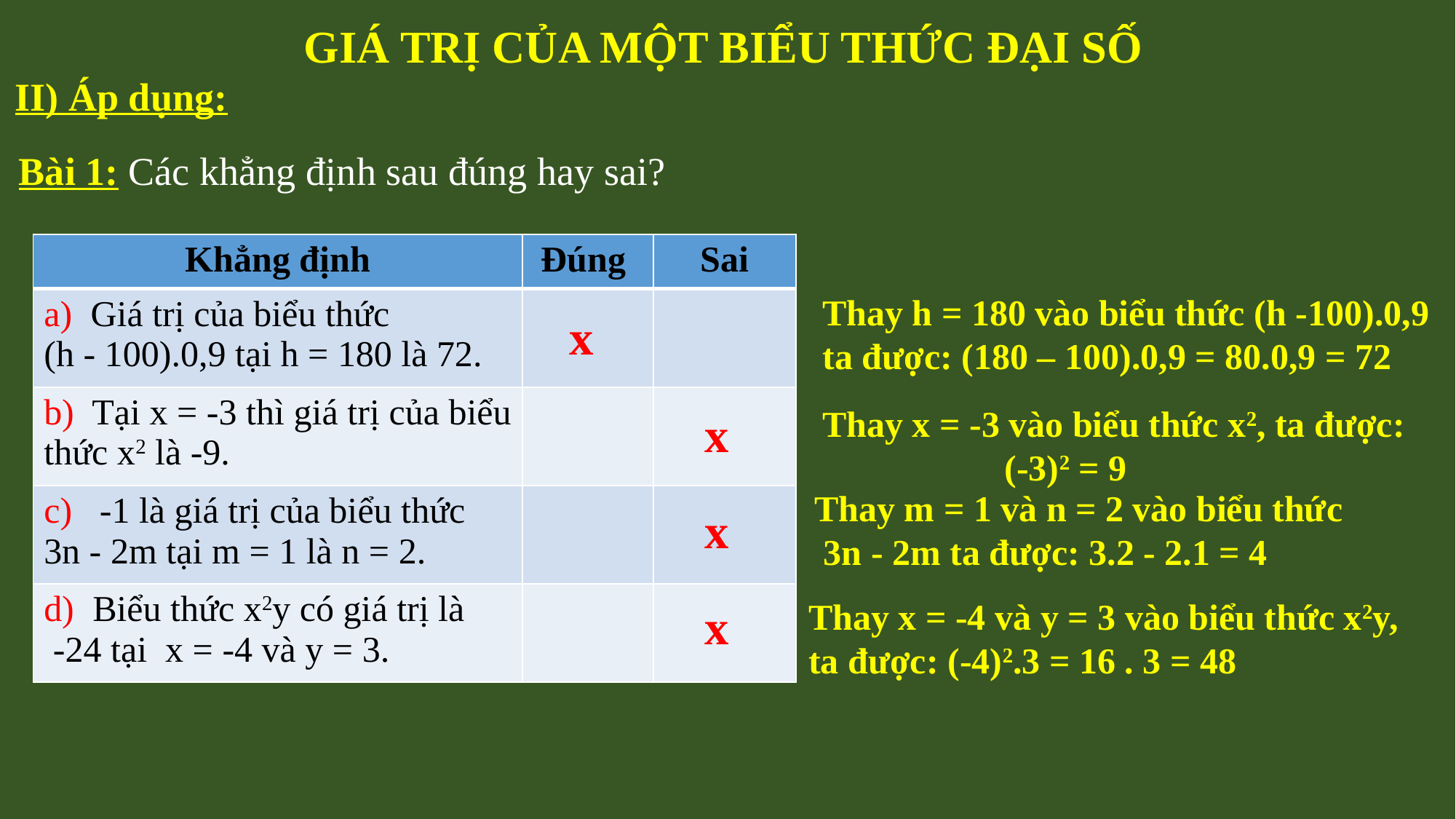

GIÁ TRỊ CỦA MỘT BIỂU THỨC ĐẠI SỐ
II) Áp dụng:
Bài 1: Các khẳng định sau đúng hay sai?
| Khẳng định | Đúng | Sai |
| --- | --- | --- |
| a) Giá trị của biểu thức (h - 100).0,9 tại h = 180 là 72. |  |  |
| b) Tại x = -3 thì giá trị của biểu thức x2 là -9. |  |  |
| c) -1 là giá trị của biểu thức 3n - 2m tại m = 1 là n = 2. |  |  |
| d) Biểu thức x2y có giá trị là -24 tại x = -4 và y = 3. |  |  |
Thay h = 180 vào biểu thức (h -100).0,9 ta được: (180 – 100).0,9 = 80.0,9 = 72
x
Thay x = -3 vào biểu thức x2, ta được:
                    (-3)2 = 9
x
Thay m = 1 và n = 2 vào biểu thức
 3n - 2m ta được: 3.2 - 2.1 = 4
x
Thay x = -4 và y = 3 vào biểu thức x2y,
ta được: (-4)2.3 = 16 . 3 = 48
x